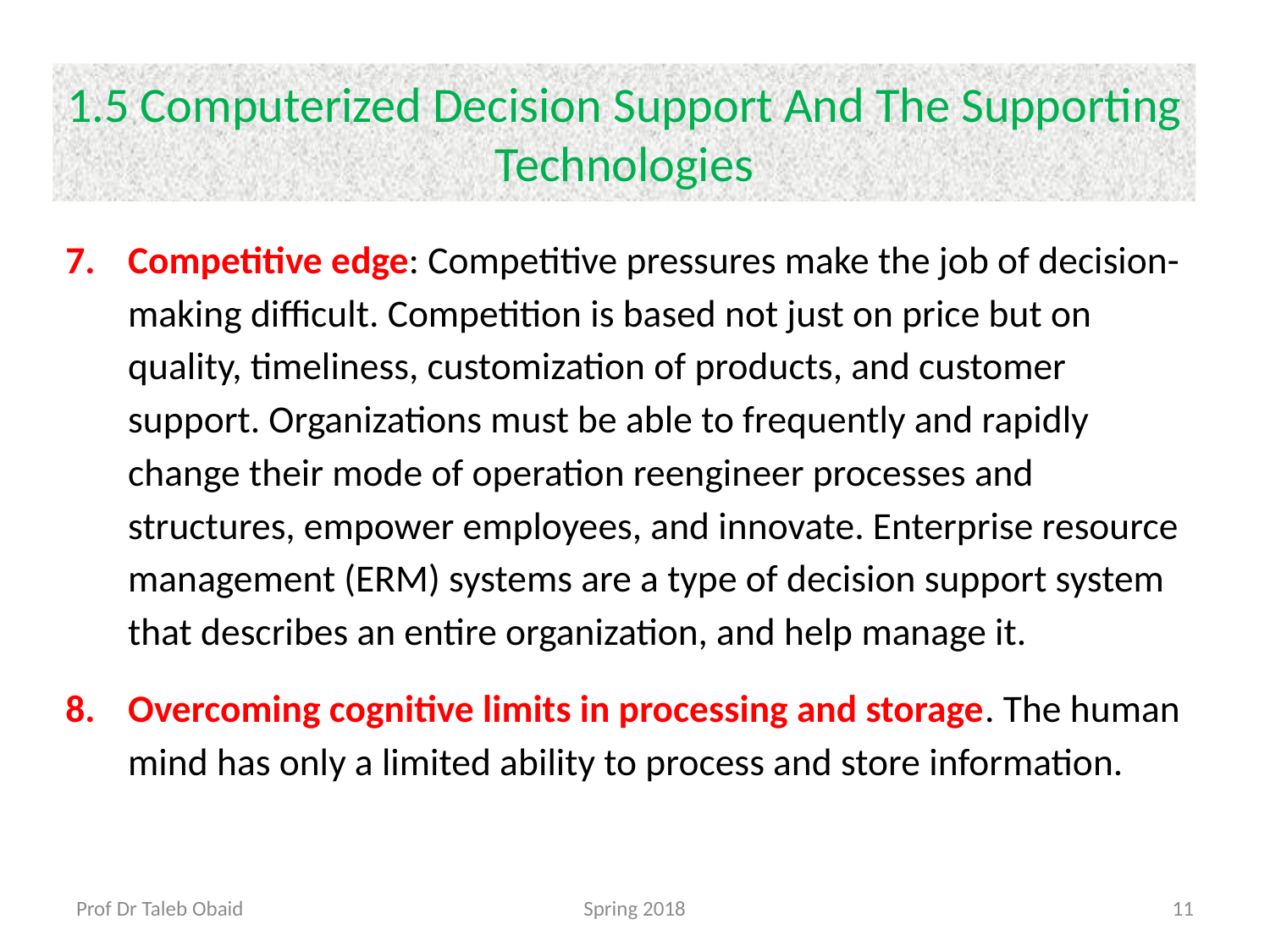

# 1.5 Computerized Decision Support And The Supporting Technologies
Competitive edge: Competitive pressures make the job of decision-making difficult. Competition is based not just on price but on quality, timeliness, customization of products, and customer support. Organizations must be able to frequently and rapidly change their mode of operation reengineer processes and structures, empower employees, and innovate. Enterprise resource management (ERM) systems are a type of decision support system that describes an entire organization, and help manage it.
Overcoming cognitive limits in processing and storage. The human mind has only a limited ability to process and store information.
Prof Dr Taleb Obaid
Spring 2018
11